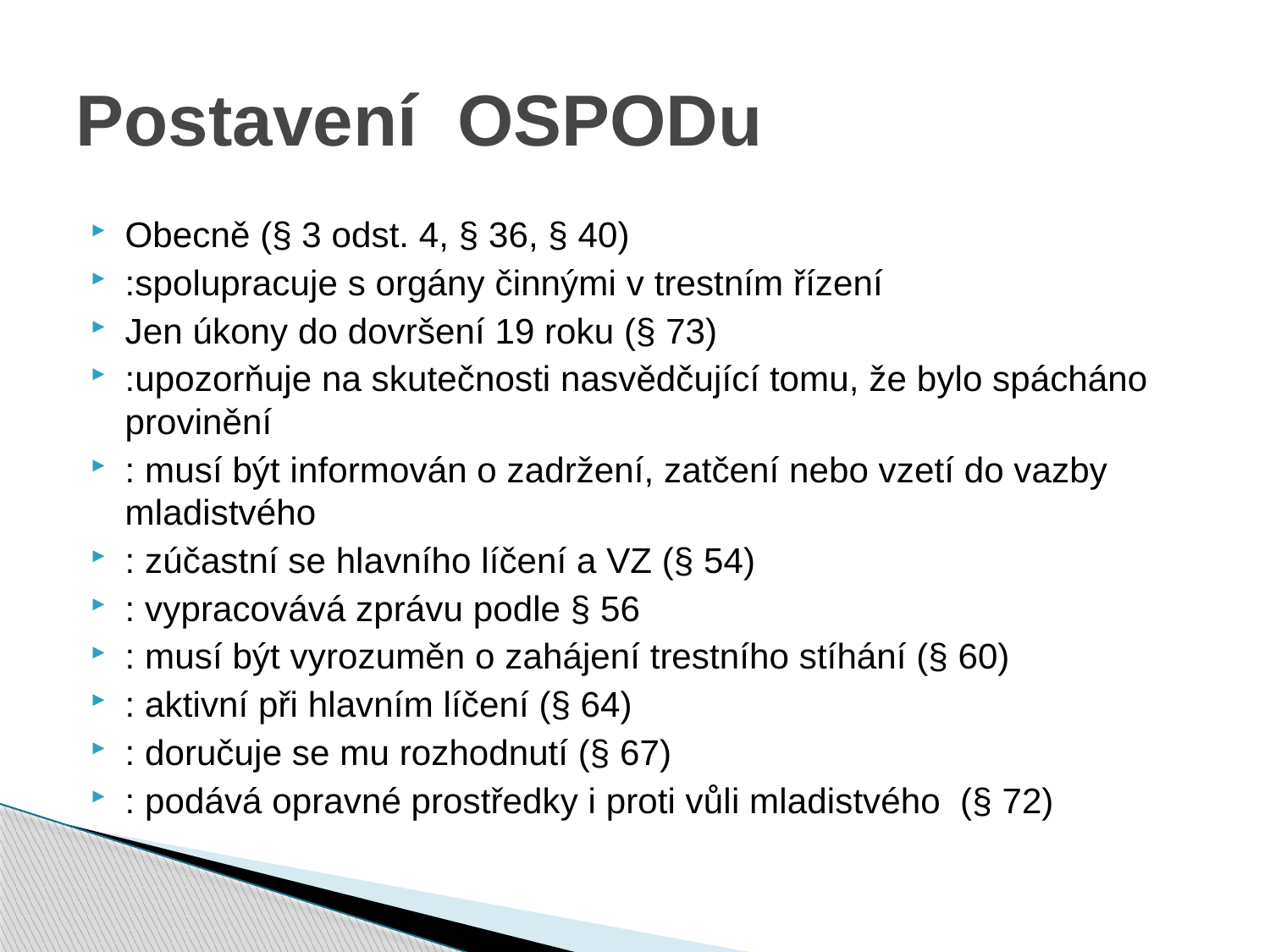

# Postavení  OSPODu
Obecně (§ 3 odst. 4, § 36, § 40)
:spolupracuje s orgány činnými v trestním řízení
Jen úkony do dovršení 19 roku (§ 73)
:upozorňuje na skutečnosti nasvědčující tomu, že bylo spácháno provinění
: musí být informován o zadržení, zatčení nebo vzetí do vazby mladistvého
: zúčastní se hlavního líčení a VZ (§ 54)
: vypracovává zprávu podle § 56
: musí být vyrozuměn o zahájení trestního stíhání (§ 60)
: aktivní při hlavním líčení (§ 64)
: doručuje se mu rozhodnutí (§ 67)
: podává opravné prostředky i proti vůli mladistvého  (§ 72)